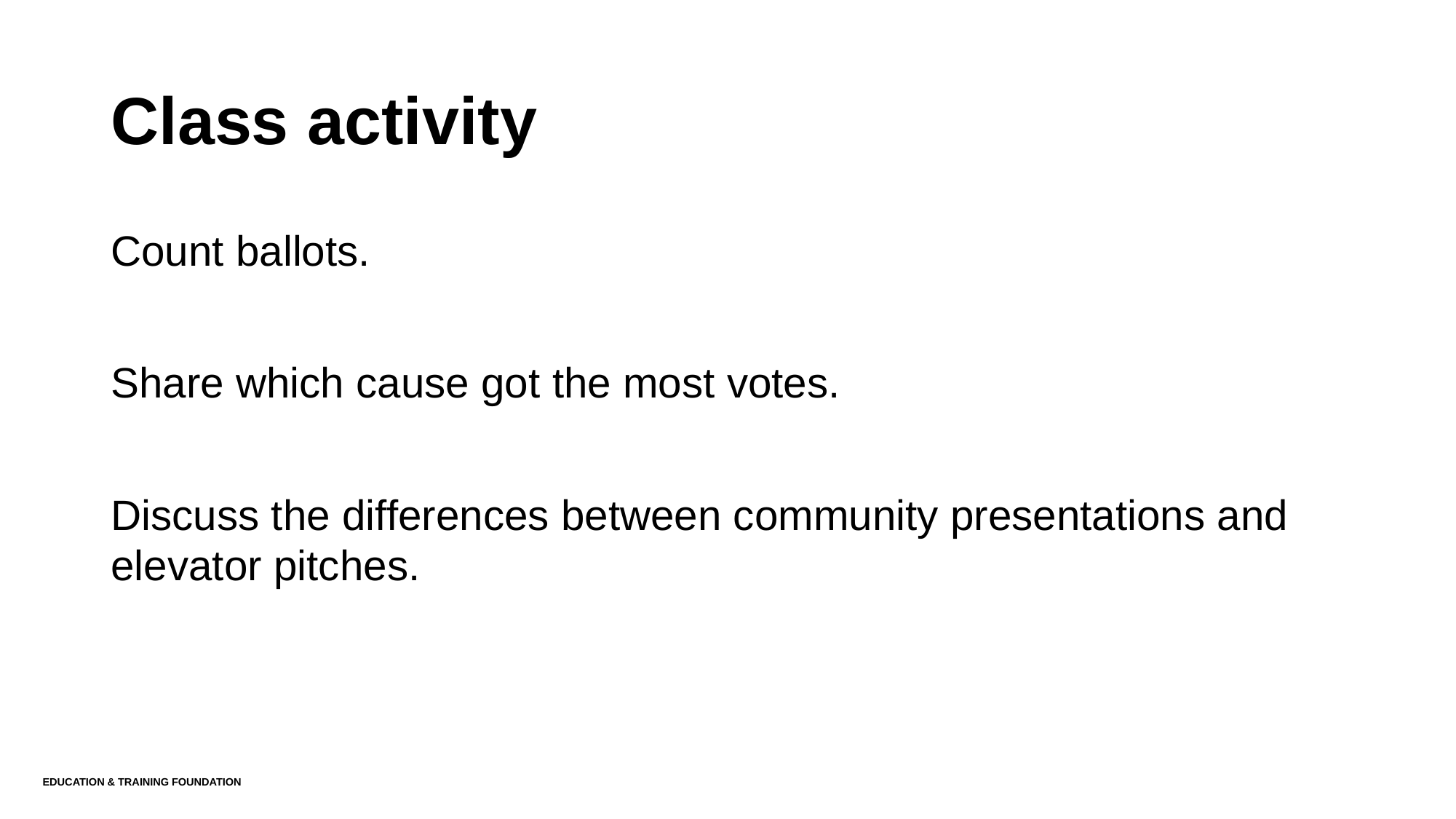

# Class activity
Count ballots.

Share which cause got the most votes.

Discuss the differences between community presentations and elevator pitches.

Education & Training Foundation